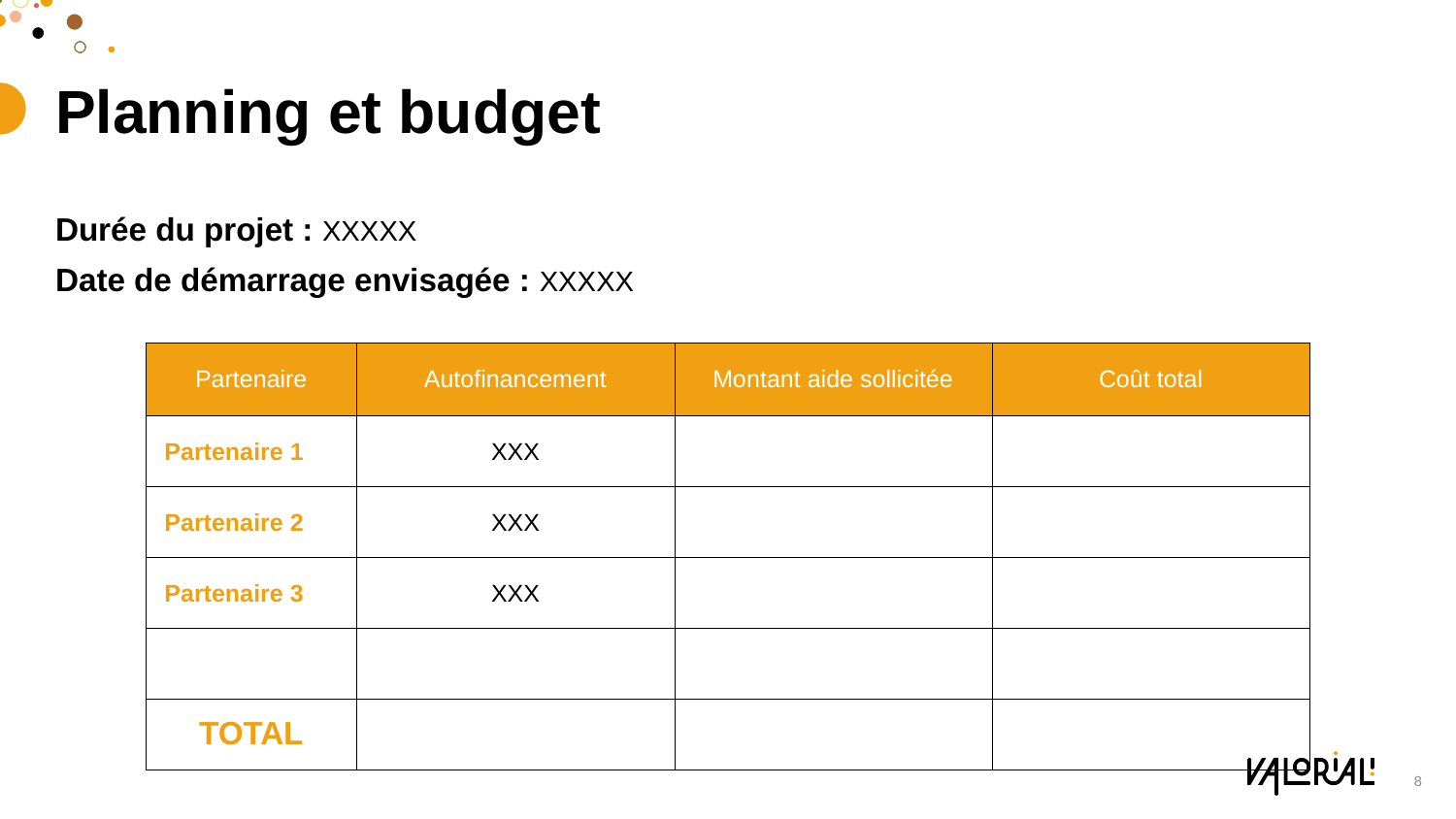

# Planning et budget
Durée du projet : XXXXX
Date de démarrage envisagée : XXXXX

| Partenaire | Autofinancement | Montant aide sollicitée | Coût total |
| --- | --- | --- | --- |
| Partenaire 1 | XXX |  |  |
| Partenaire 2 | XXX |  |  |
| Partenaire 3 | XXX |  |  |
|  |  |  |  |
| TOTAL |  |  |  |
8